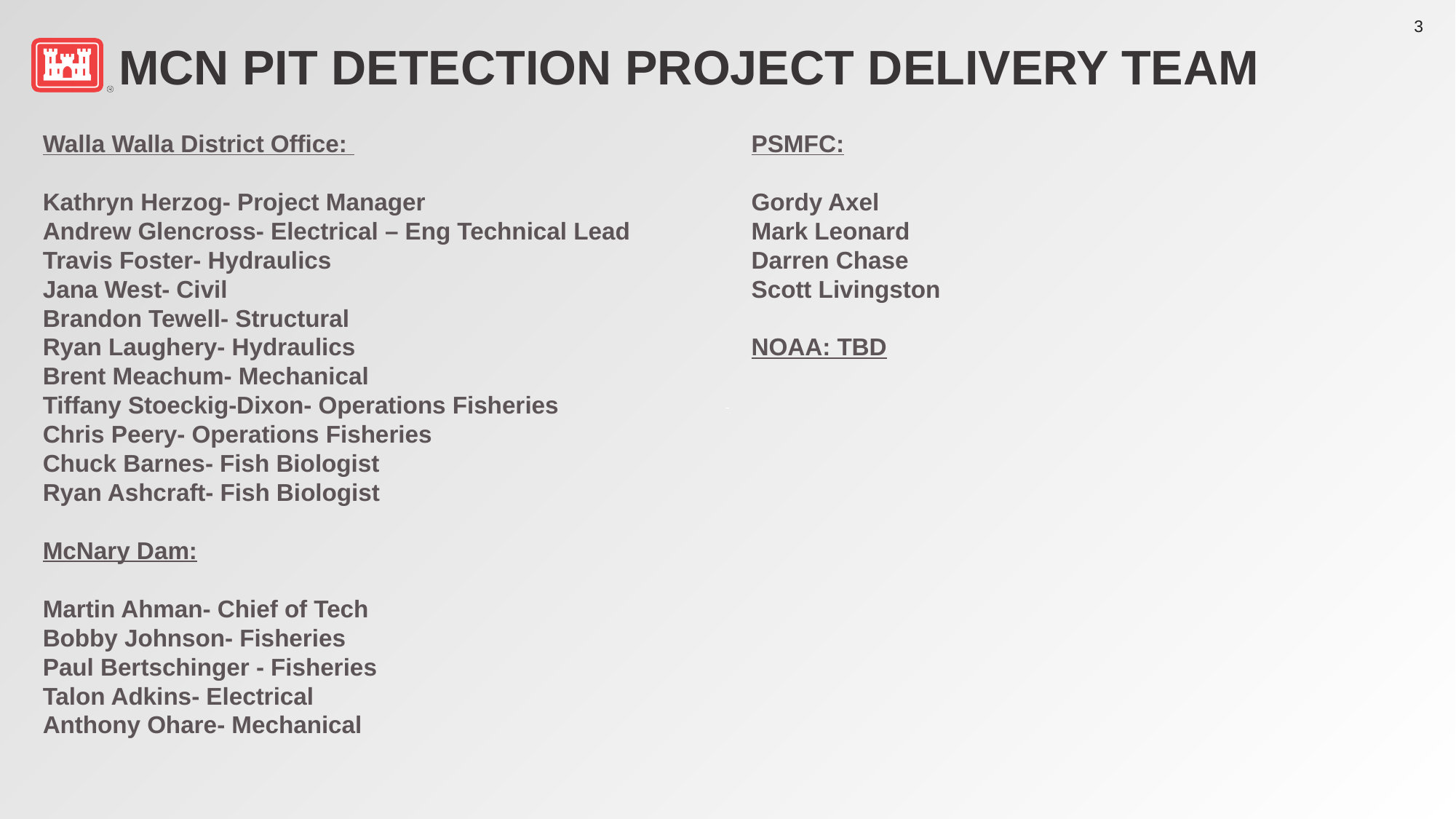

# MCN PIT DETECTION PROJECT DELIVERY TEAM
Walla Walla District Office:

Kathryn Herzog- Project Manager
Andrew Glencross- Electrical – Eng Technical Lead
Travis Foster- Hydraulics
Jana West- Civil
Brandon Tewell- Structural
Ryan Laughery- Hydraulics
Brent Meachum- Mechanical
Tiffany Stoeckig-Dixon- Operations Fisheries
Chris Peery- Operations Fisheries
Chuck Barnes- Fish Biologist
Ryan Ashcraft- Fish Biologist

McNary Dam:

Martin Ahman- Chief of Tech
Bobby Johnson- Fisheries
Paul Bertschinger - Fisheries
Talon Adkins- Electrical
Anthony Ohare- Mechanical

PSMFC:

Gordy Axel
Mark Leonard
Darren Chase
Scott Livingston

NOAA: TBD